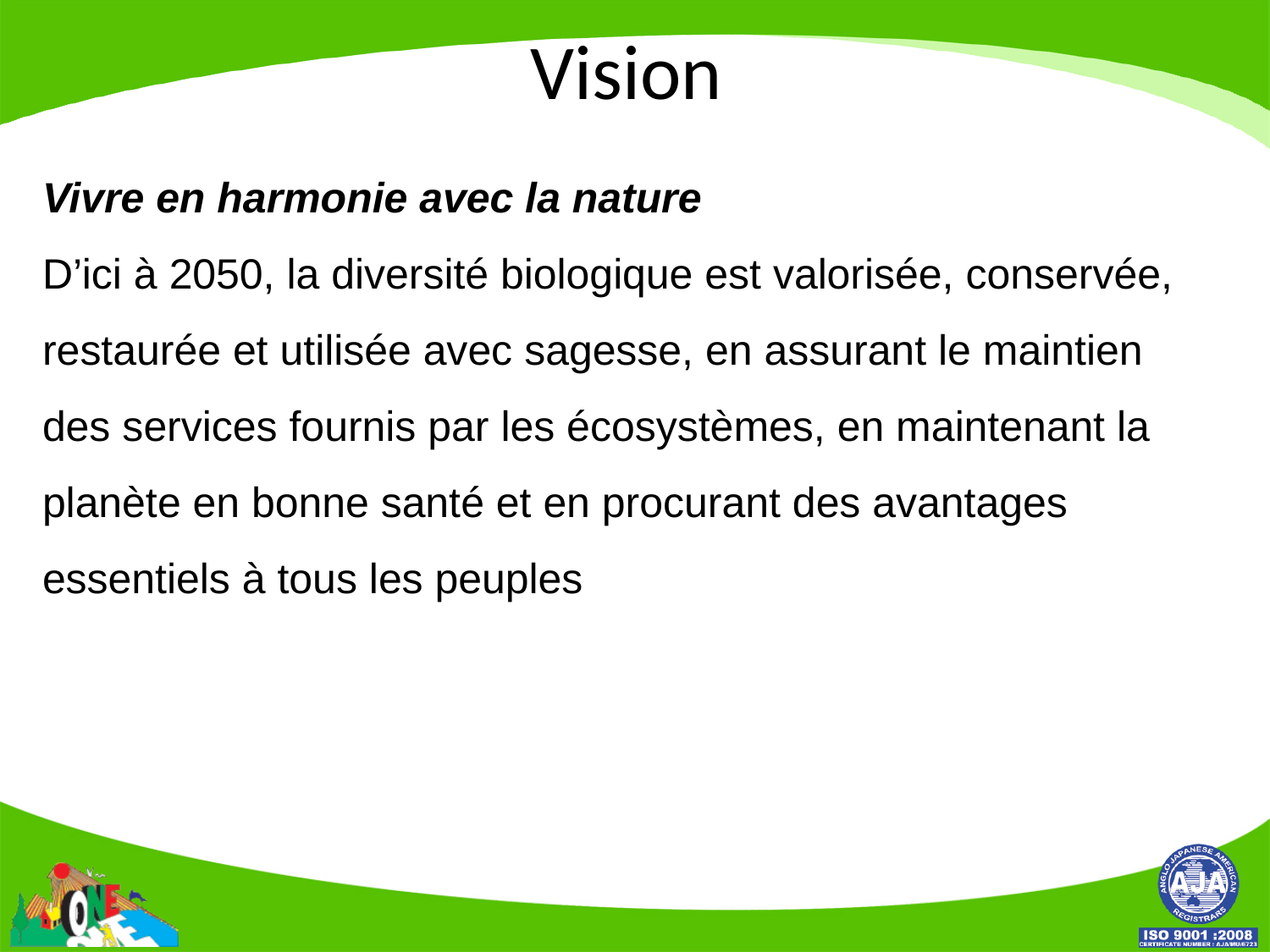

# Vision
Vivre en harmonie avec la nature
D’ici à 2050, la diversité biologique est valorisée, conservée, restaurée et utilisée avec sagesse, en assurant le maintien des services fournis par les écosystèmes, en maintenant la planète en bonne santé et en procurant des avantages essentiels à tous les peuples